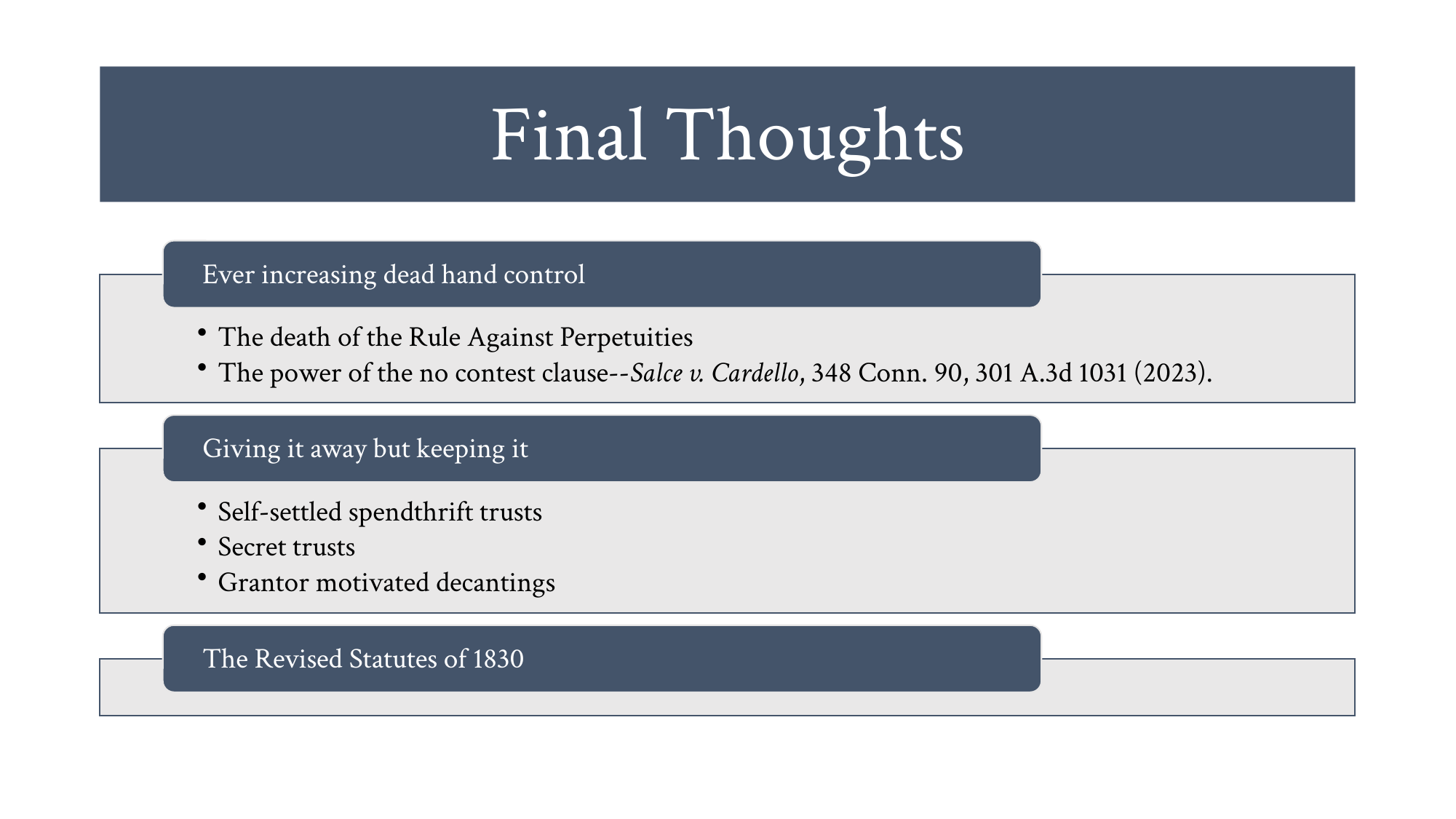

# Final Thoughts
The death of the Rule Against Perpetuities
The power of the no contest clause--Salce v. Cardello, 348 Conn. 90, 301 A.3d 1031 (2023).
Ever increasing dead hand control
Self-settled spendthrift trusts
Secret trusts
Grantor motivated decantings
Giving it away but keeping it
The Revised Statutes of 1830